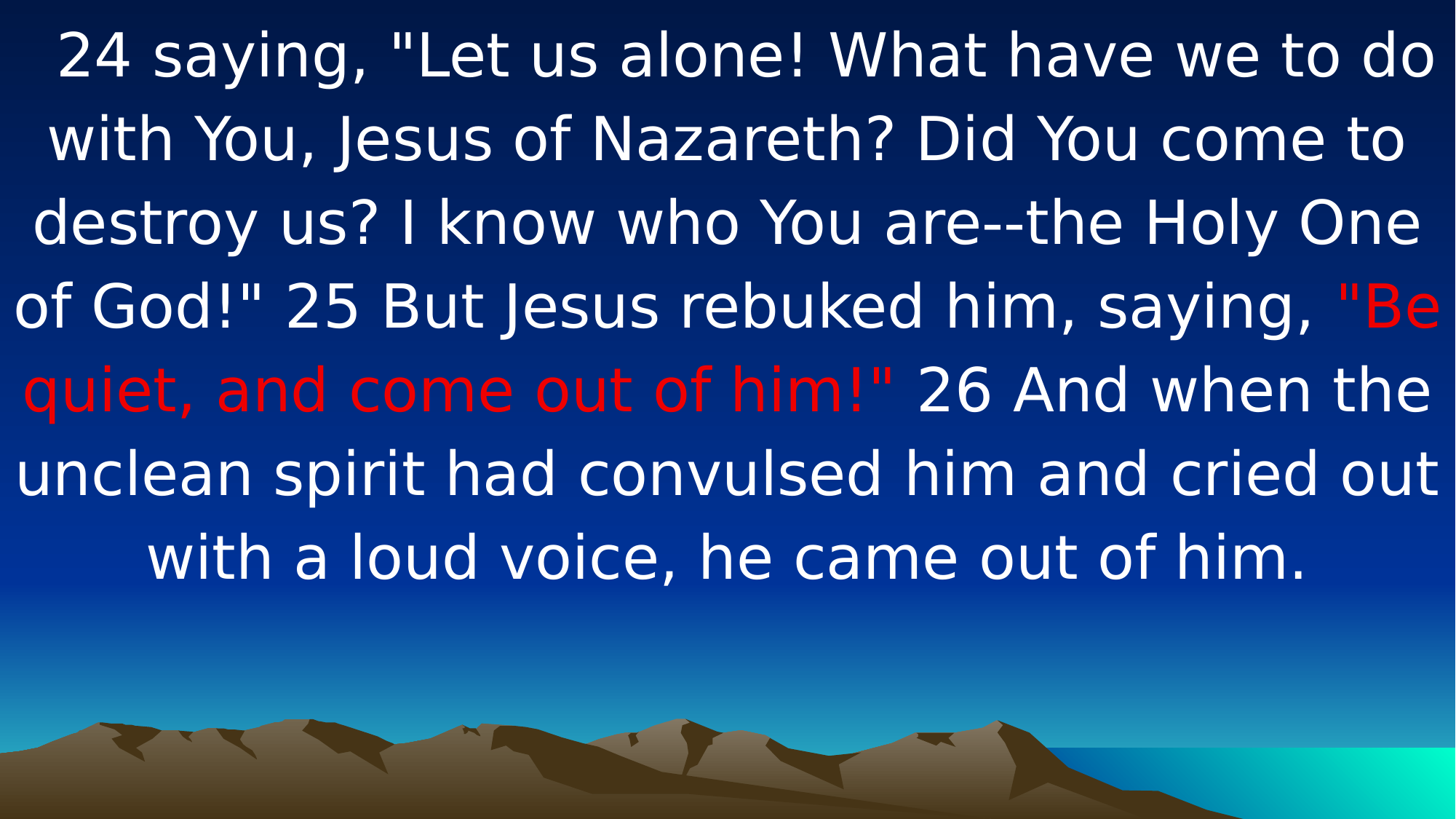

24 saying, "Let us alone! What have we to do with You, Jesus of Nazareth? Did You come to destroy us? I know who You are--the Holy One of God!" 25 But Jesus rebuked him, saying, "Be quiet, and come out of him!" 26 And when the unclean spirit had convulsed him and cried out with a loud voice, he came out of him.